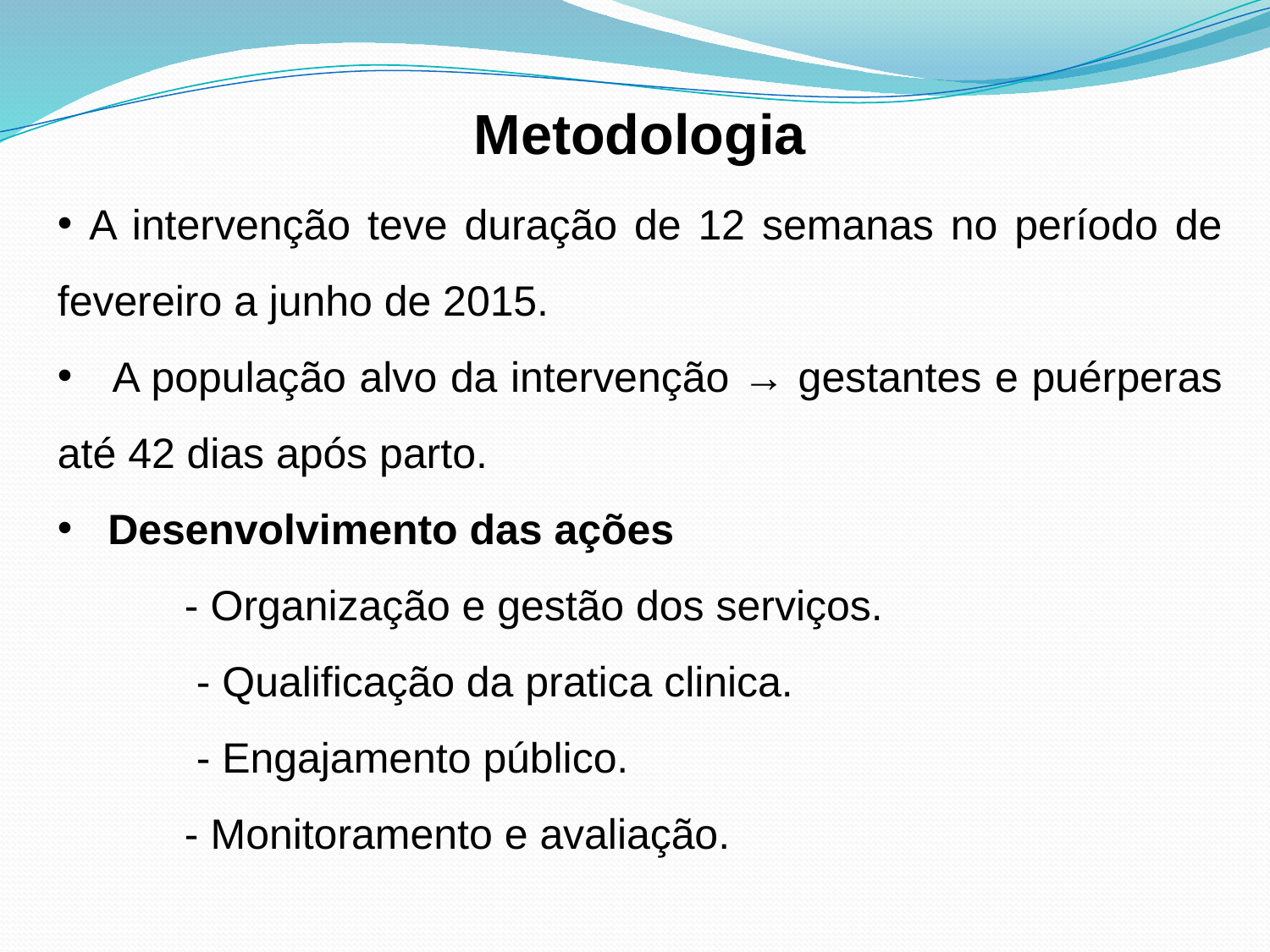

# Metodologia
 A intervenção teve duração de 12 semanas no período de fevereiro a junho de 2015.
   A população alvo da intervenção → gestantes e puérperas até 42 dias após parto.
   Desenvolvimento das ações
	- Organização e gestão dos serviços.
   	 - Qualificação da pratica clinica.
   	 - Engajamento público.
    	- Monitoramento e avaliação.